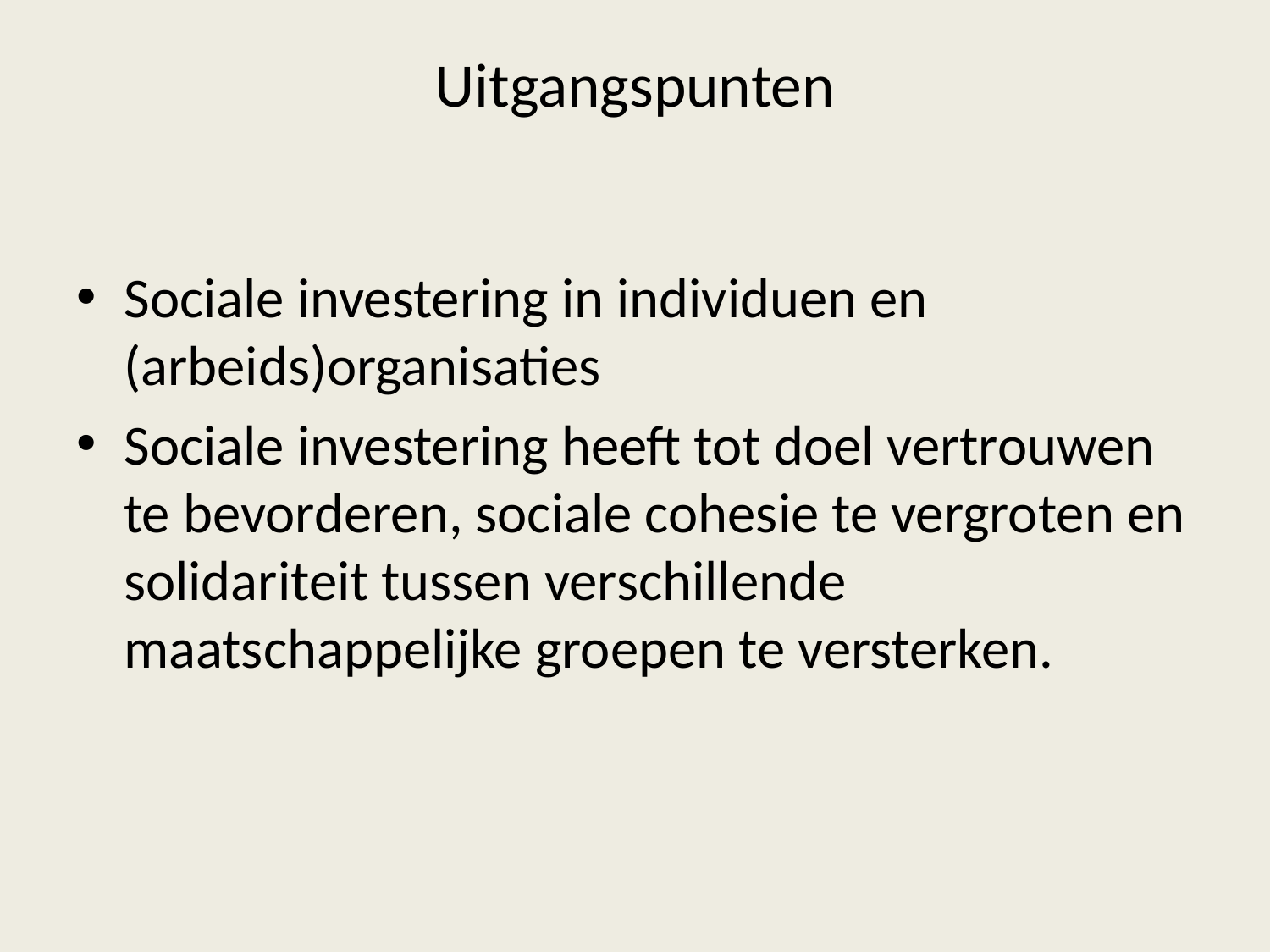

# Uitgangspunten

Sociale investering in individuen en (arbeids)organisaties
Sociale investering heeft tot doel vertrouwen te bevorderen, sociale cohesie te vergroten en solidariteit tussen verschillende maatschappelijke groepen te versterken.